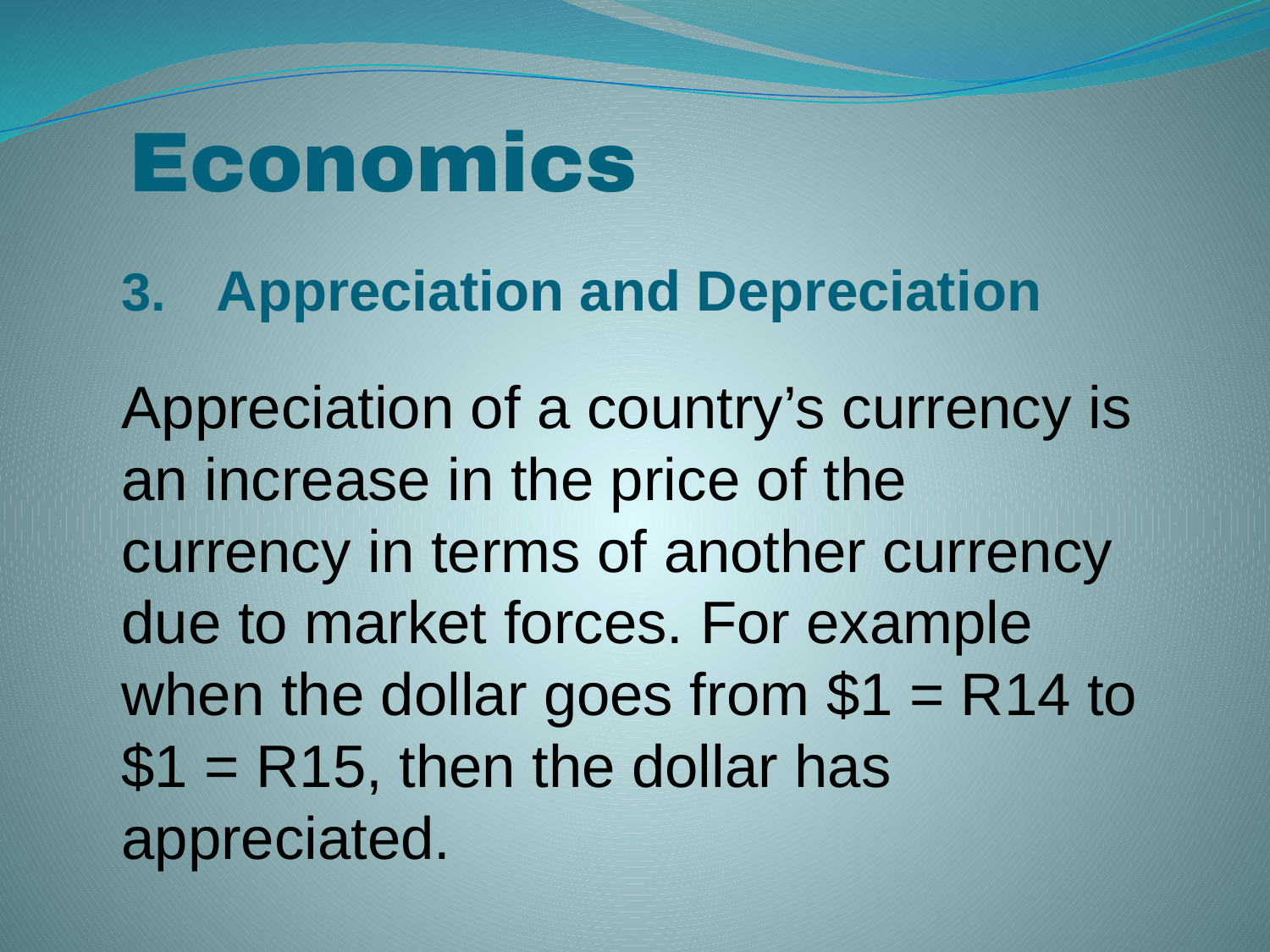

# Economics
Appreciation and Depreciation

Appreciation of a country’s currency is an increase in the price of the currency in terms of another currency due to market forces. For example when the dollar goes from $1 = R14 to $1 = R15, then the dollar has appreciated.